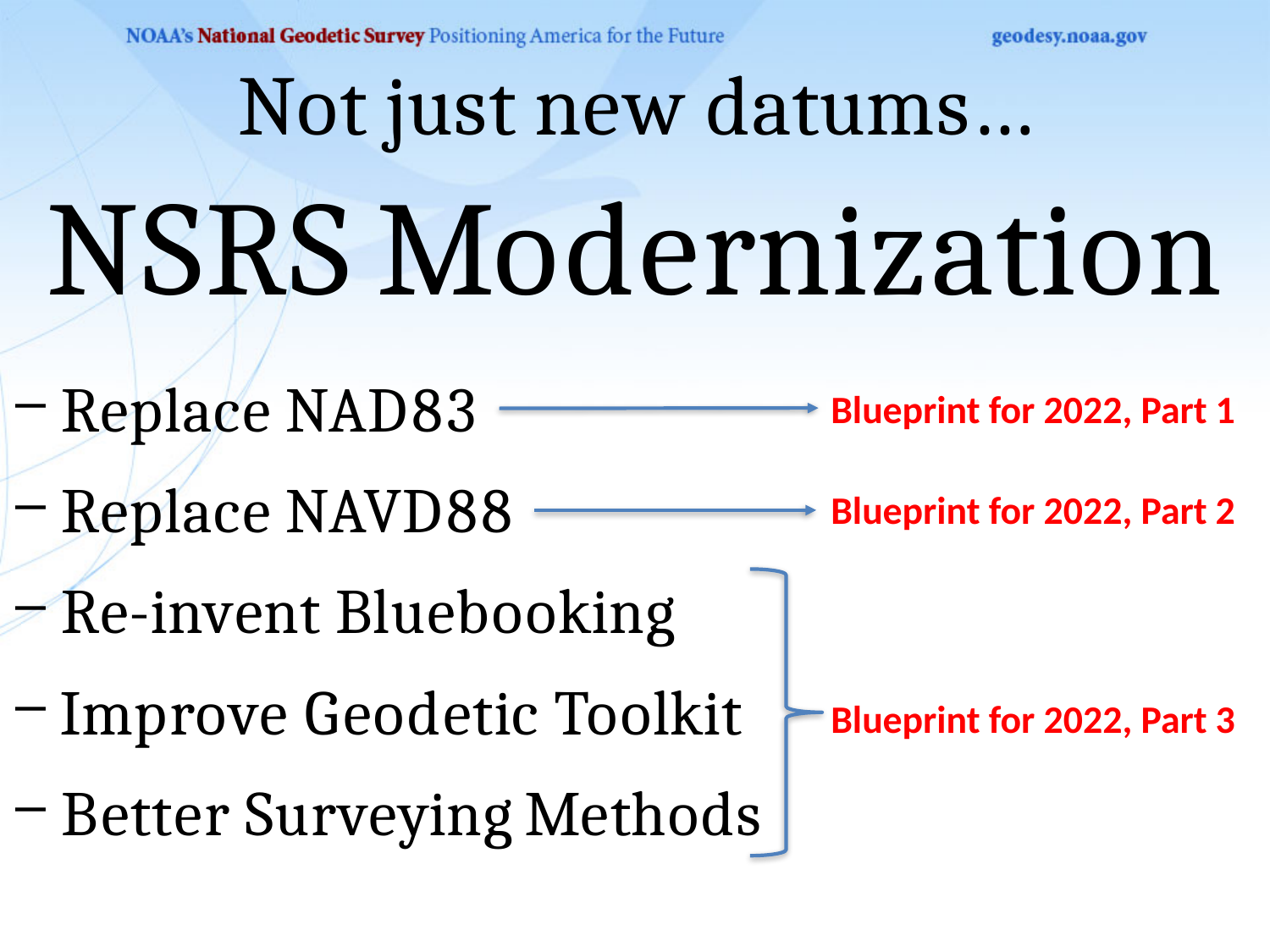

# Not just new datums…
NSRS Modernization
Replace NAD83
Replace NAVD88
Re-invent Bluebooking
Improve Geodetic Toolkit
Better Surveying Methods
Blueprint for 2022, Part 1
Blueprint for 2022, Part 2

Blueprint for 2022, Part 3